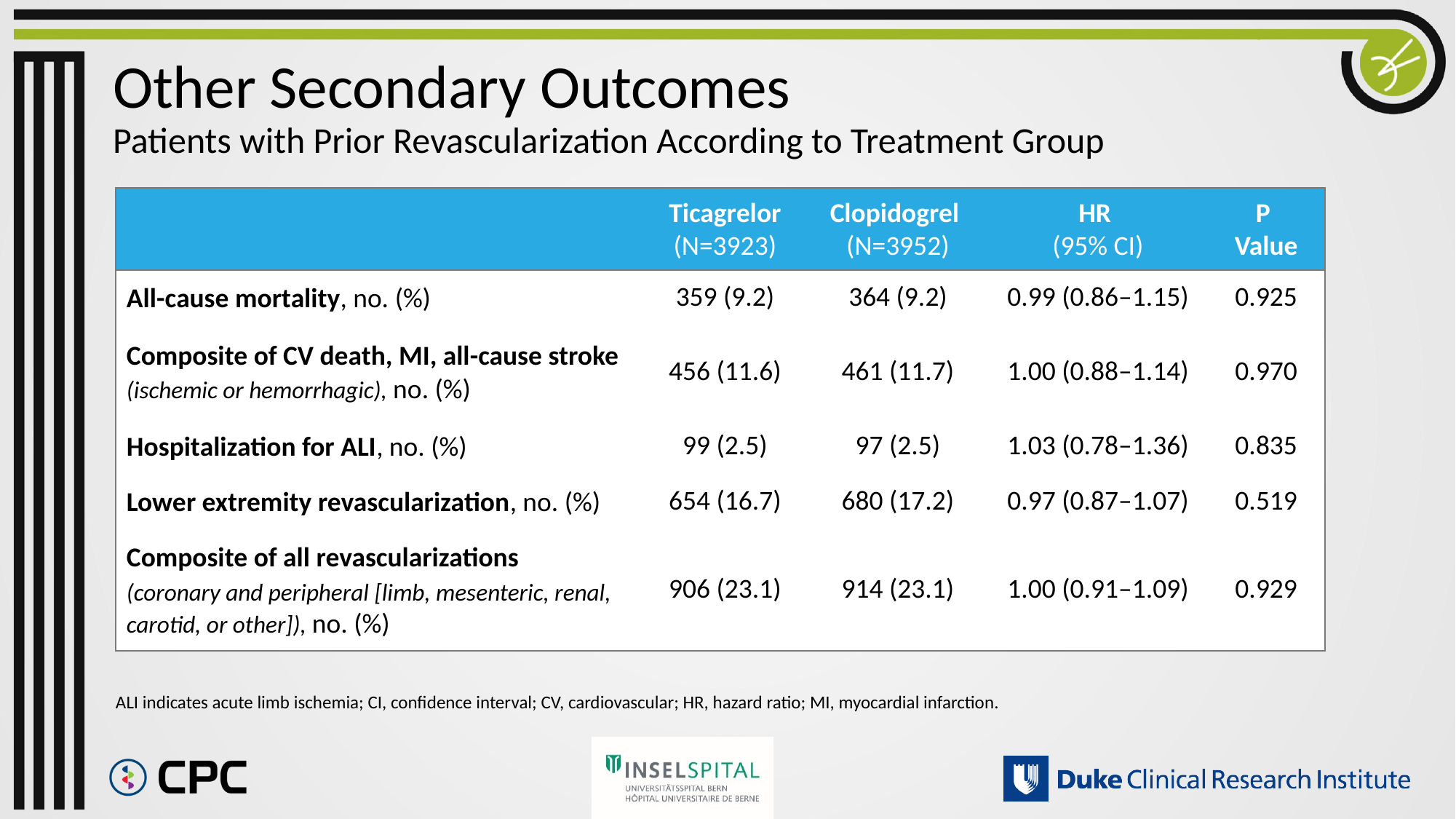

# Other Secondary Outcomes Patients with Prior Revascularization According to Treatment Group
|  | Ticagrelor (N=3923) | Clopidogrel (N=3952) | HR (95% CI) | P Value |
| --- | --- | --- | --- | --- |
| All-cause mortality, no. (%) | 359 (9.2) | 364 (9.2) | 0.99 (0.86–1.15) | 0.925 |
| Composite of CV death, MI, all-cause stroke (ischemic or hemorrhagic), no. (%) | 456 (11.6) | 461 (11.7) | 1.00 (0.88–1.14) | 0.970 |
| Hospitalization for ALI, no. (%) | 99 (2.5) | 97 (2.5) | 1.03 (0.78–1.36) | 0.835 |
| Lower extremity revascularization, no. (%) | 654 (16.7) | 680 (17.2) | 0.97 (0.87–1.07) | 0.519 |
| Composite of all revascularizations (coronary and peripheral [limb, mesenteric, renal, carotid, or other]), no. (%) | 906 (23.1) | 914 (23.1) | 1.00 (0.91–1.09) | 0.929 |

ALI indicates acute limb ischemia; CI, confidence interval; CV, cardiovascular; HR, hazard ratio; MI, myocardial infarction.